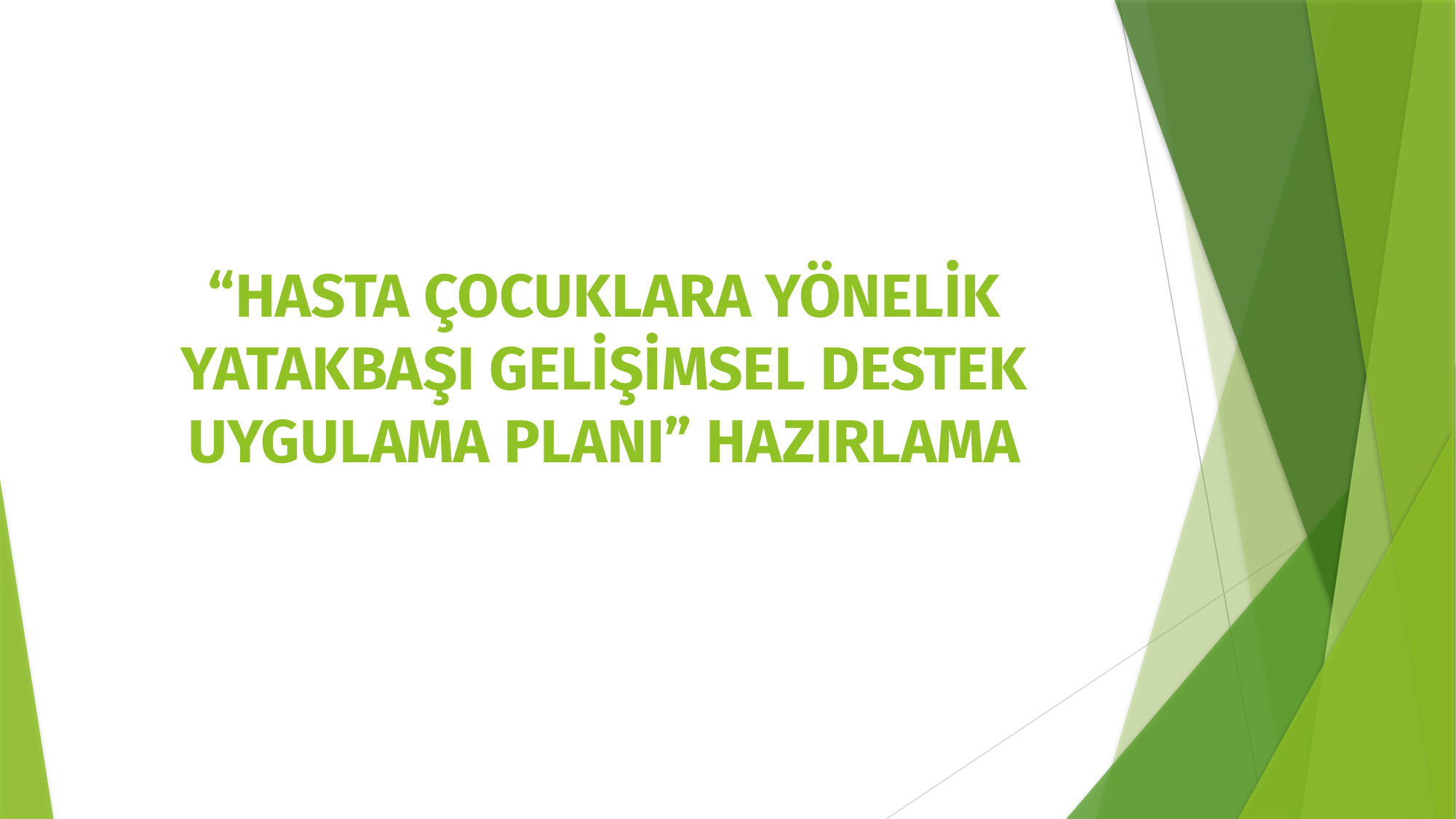

# “HASTA ÇOCUKLARA YÖNELİK YATAKBAŞI GELİŞİMSEL DESTEK UYGULAMA PLANI” HAZIRLAMA